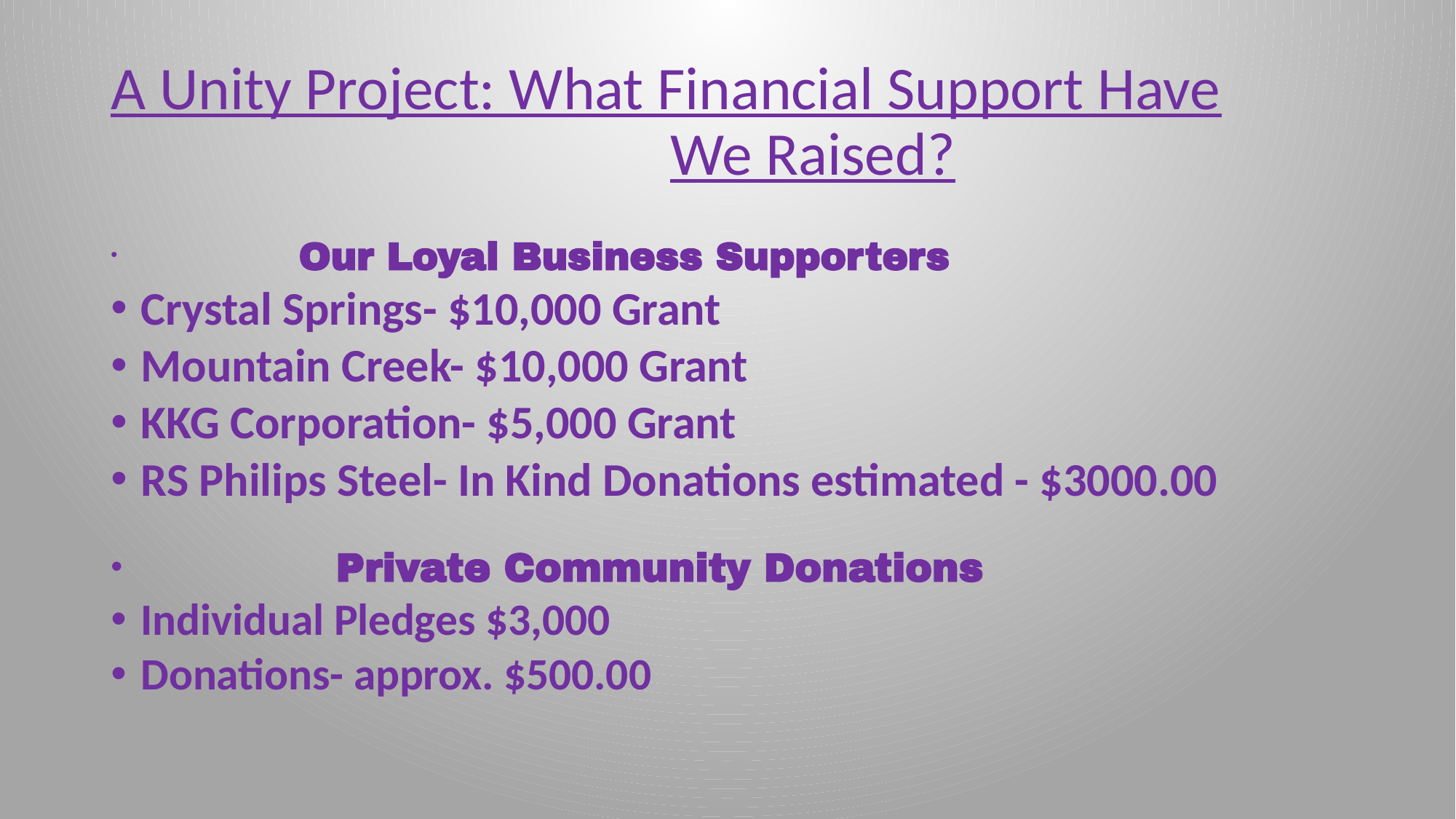

# A Unity Project: What Financial Support Have We Raised?

                               Our Loyal Business Supporters
Crystal Springs- $10,000 Grant
Mountain Creek- $10,000 Grant
KKG Corporation- $5,000 Grant
RS Philips Steel- In Kind Donations estimated - $3000.00

                     Private Community Donations
Individual Pledges $3,000
Donations- approx. $500.00